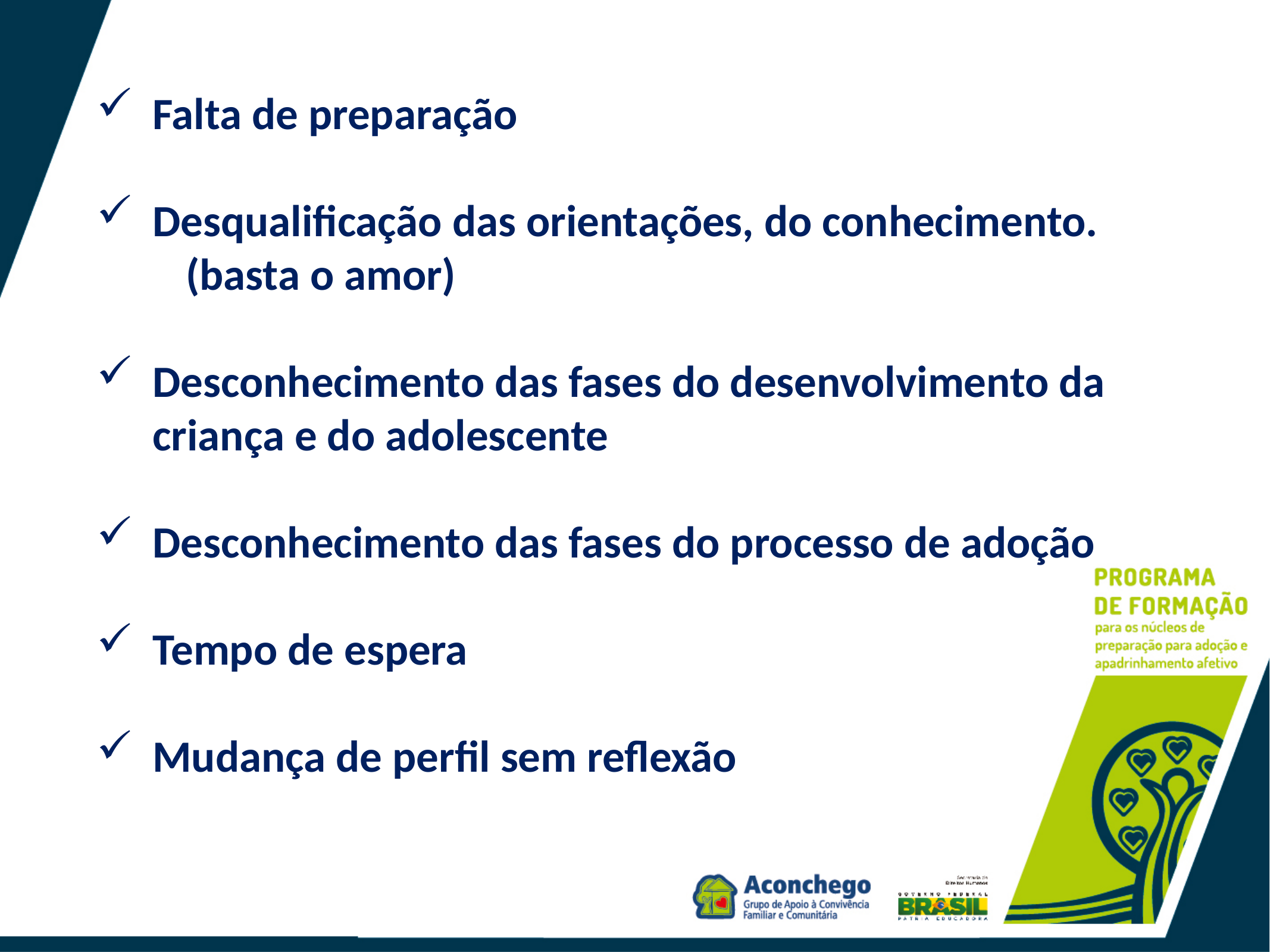

Falta de preparação

Desqualificação das orientações, do conhecimento.
	(basta o amor)

Desconhecimento das fases do desenvolvimento da criança e do adolescente

Desconhecimento das fases do processo de adoção

Tempo de espera

Mudança de perfil sem reflexão